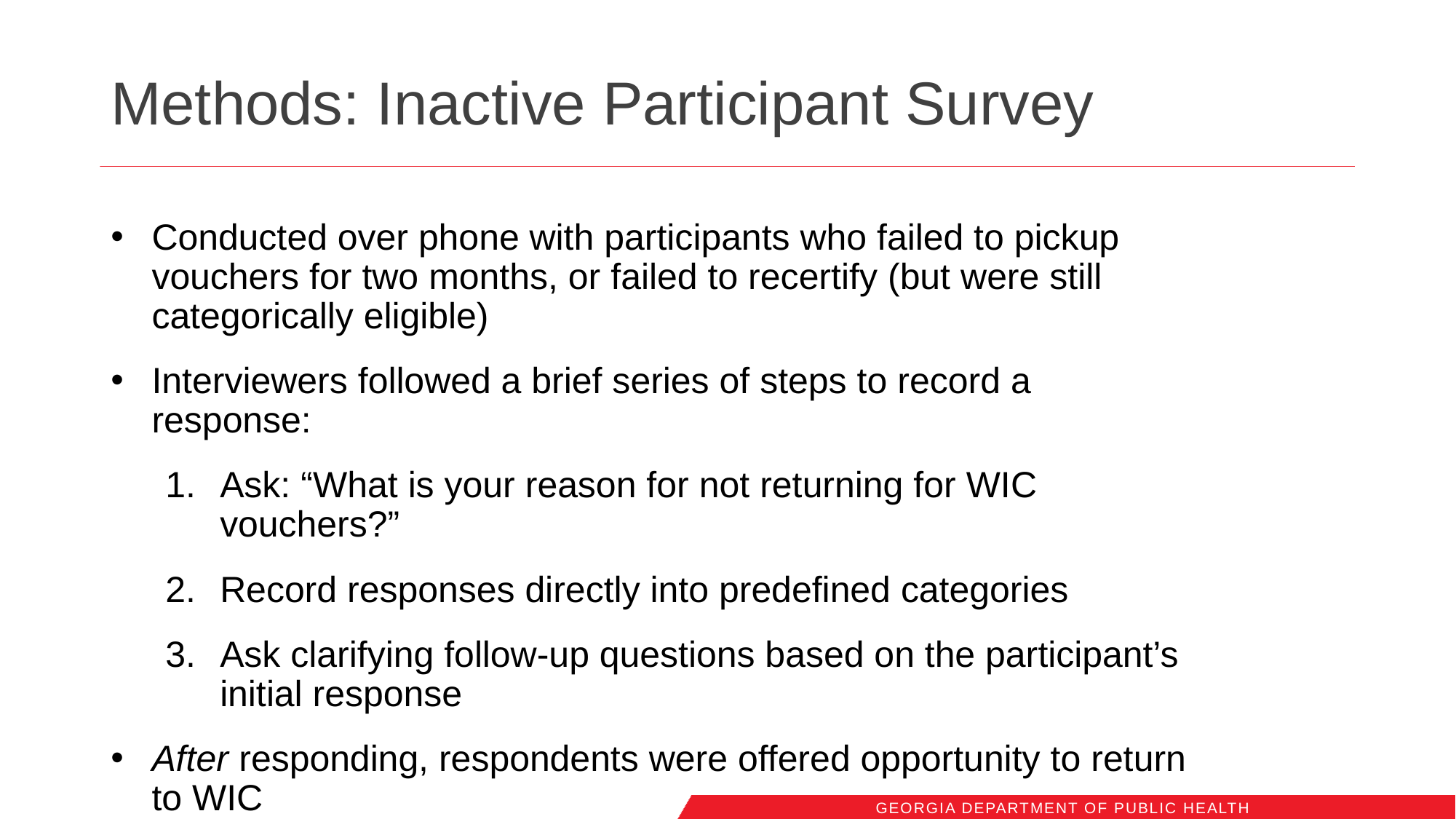

# Methods: Inactive Participant Survey
Conducted over phone with participants who failed to pickup vouchers for two months, or failed to recertify (but were still categorically eligible)
Interviewers followed a brief series of steps to record a response:
Ask: “What is your reason for not returning for WIC vouchers?”
Record responses directly into predefined categories
Ask clarifying follow-up questions based on the participant’s initial response
After responding, respondents were offered opportunity to return to WIC